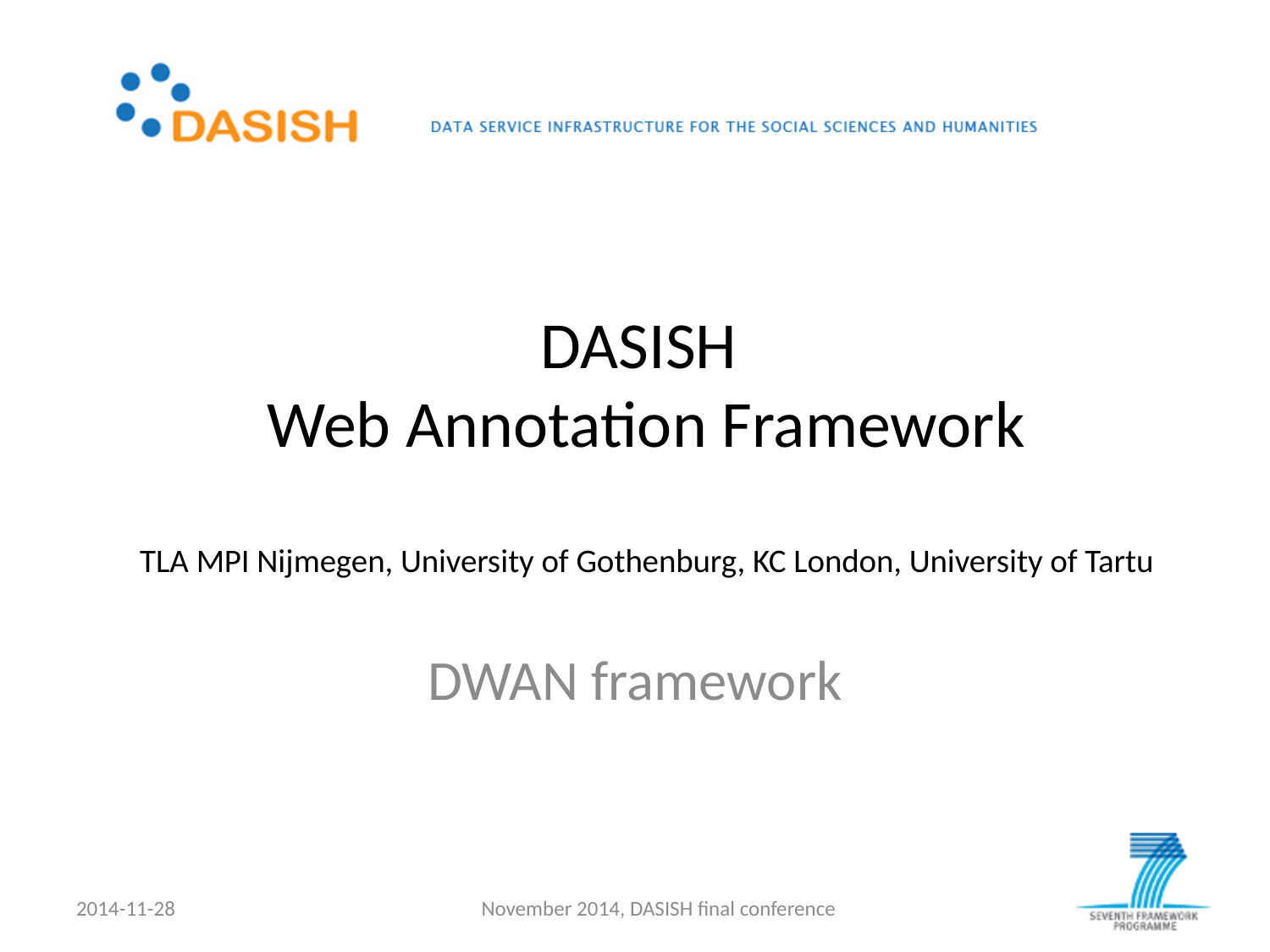

# DASISH Web Annotation Framework TLA MPI Nijmegen, University of Gothenburg, KC London, University of Tartu
DWAN framework
2014-11-28
November 2014, DASISH final conference